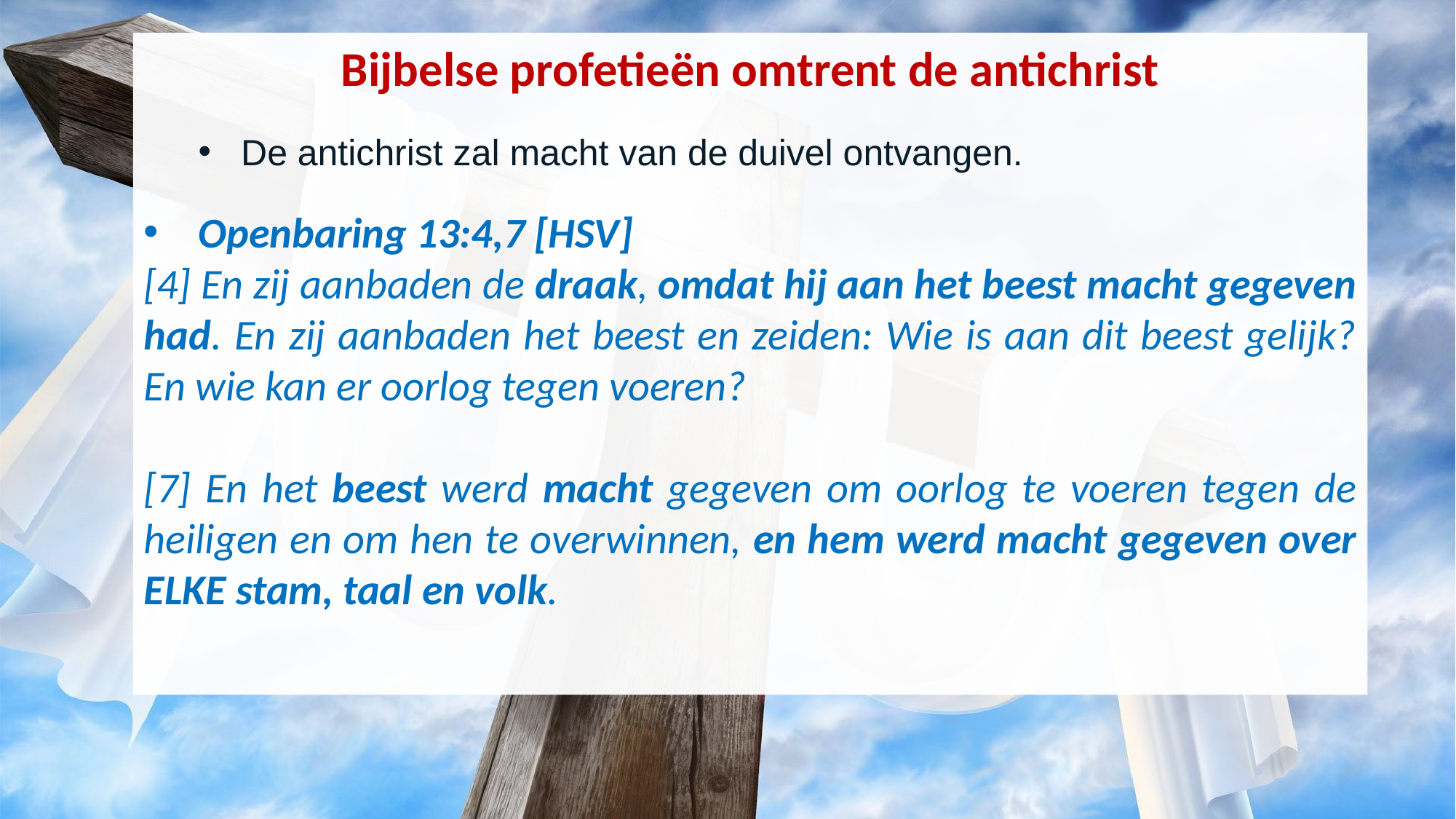

Bijbelse profetieën omtrent de antichrist

De antichrist zal macht van de duivel ontvangen.

Openbaring 13:4,7 [HSV]
[4] En zij aanbaden de draak, omdat hij aan het beest macht gegeven had. En zij aanbaden het beest en zeiden: Wie is aan dit beest gelijk? En wie kan er oorlog tegen voeren?

[7] En het beest werd macht gegeven om oorlog te voeren tegen de heiligen en om hen te overwinnen, en hem werd macht gegeven over ELKE stam, taal en volk.